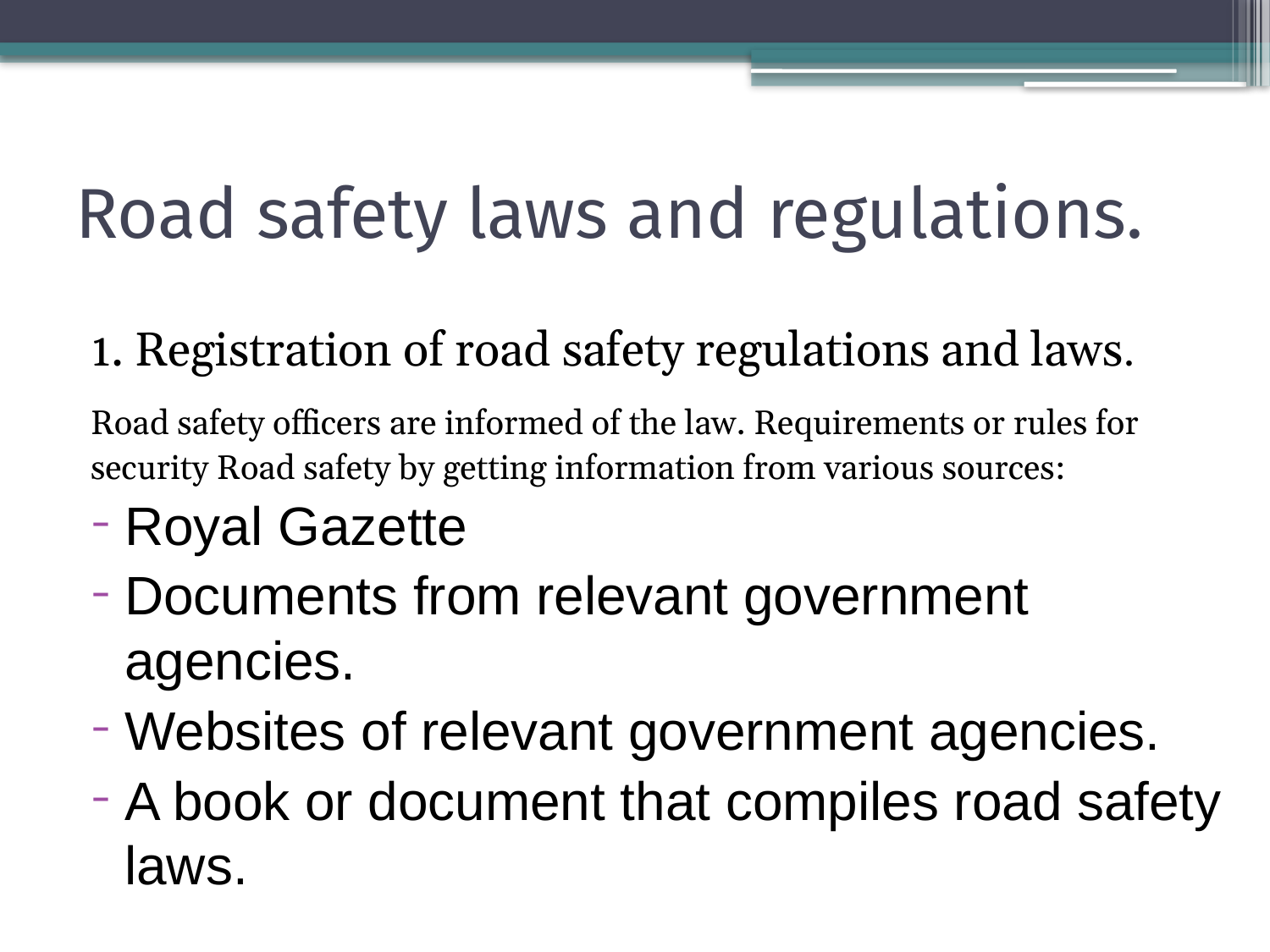

# Road safety laws and regulations.
1. Registration of road safety regulations and laws.
	Road safety officers are informed of the law. Requirements or rules for security Road safety by getting information from various sources:
Royal Gazette
Documents from relevant government agencies.
Websites of relevant government agencies.
A book or document that compiles road safety laws.